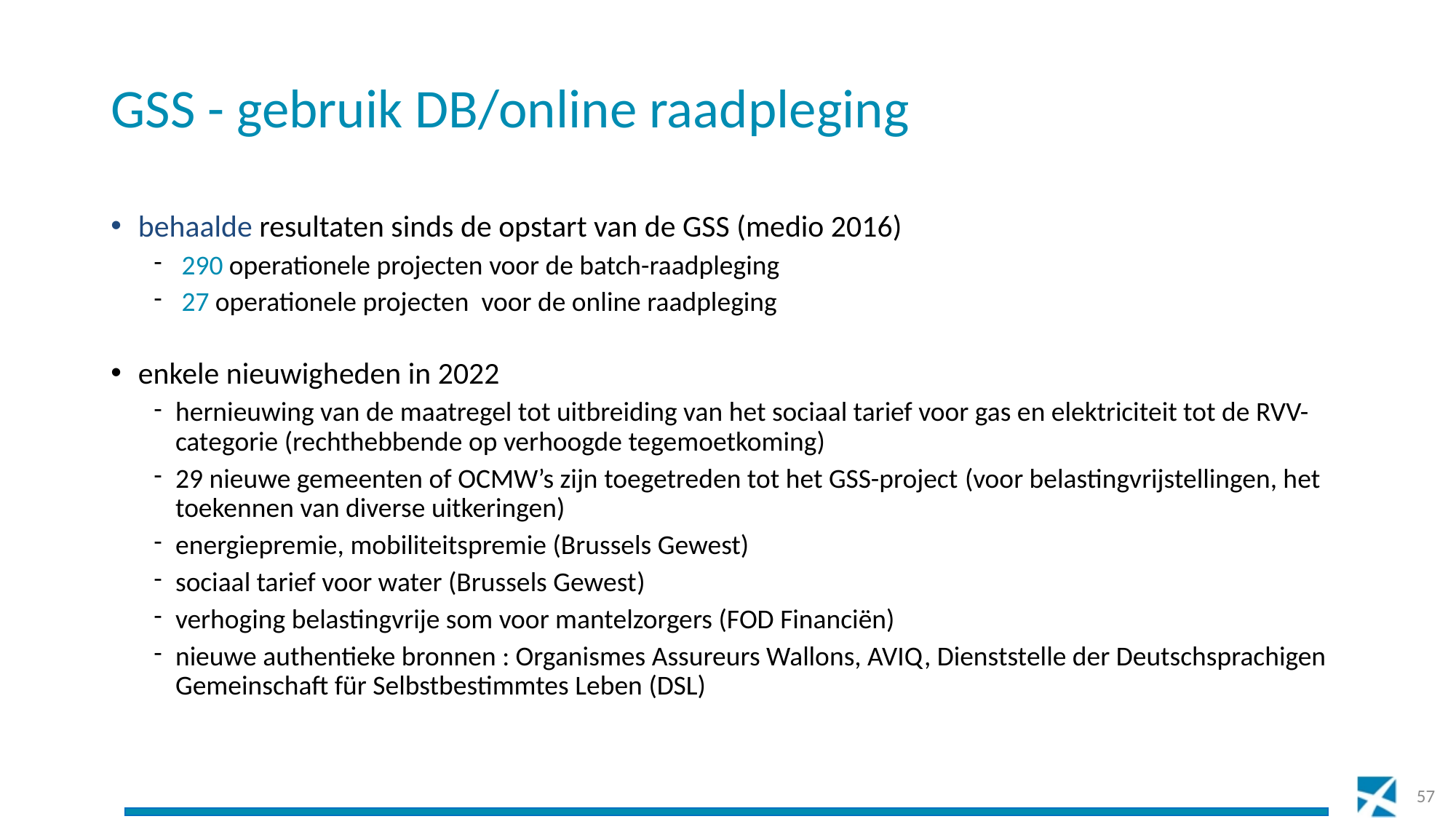

# GSS - gebruik DB/online raadpleging
behaalde resultaten sinds de opstart van de GSS (medio 2016)
 290 operationele projecten voor de batch-raadpleging
 27 operationele projecten  voor de online raadpleging

enkele nieuwigheden in 2022
hernieuwing van de maatregel tot uitbreiding van het sociaal tarief voor gas en elektriciteit tot de RVV-categorie (rechthebbende op verhoogde tegemoetkoming)
29 nieuwe gemeenten of OCMW’s zijn toegetreden tot het GSS-project (voor belastingvrijstellingen, het toekennen van diverse uitkeringen)
energiepremie, mobiliteitspremie (Brussels Gewest)
sociaal tarief voor water (Brussels Gewest)
verhoging belastingvrije som voor mantelzorgers (FOD Financiën)
nieuwe authentieke bronnen : Organismes Assureurs Wallons, AVIQ, Dienststelle der Deutschsprachigen Gemeinschaft für Selbstbestimmtes Leben (DSL)